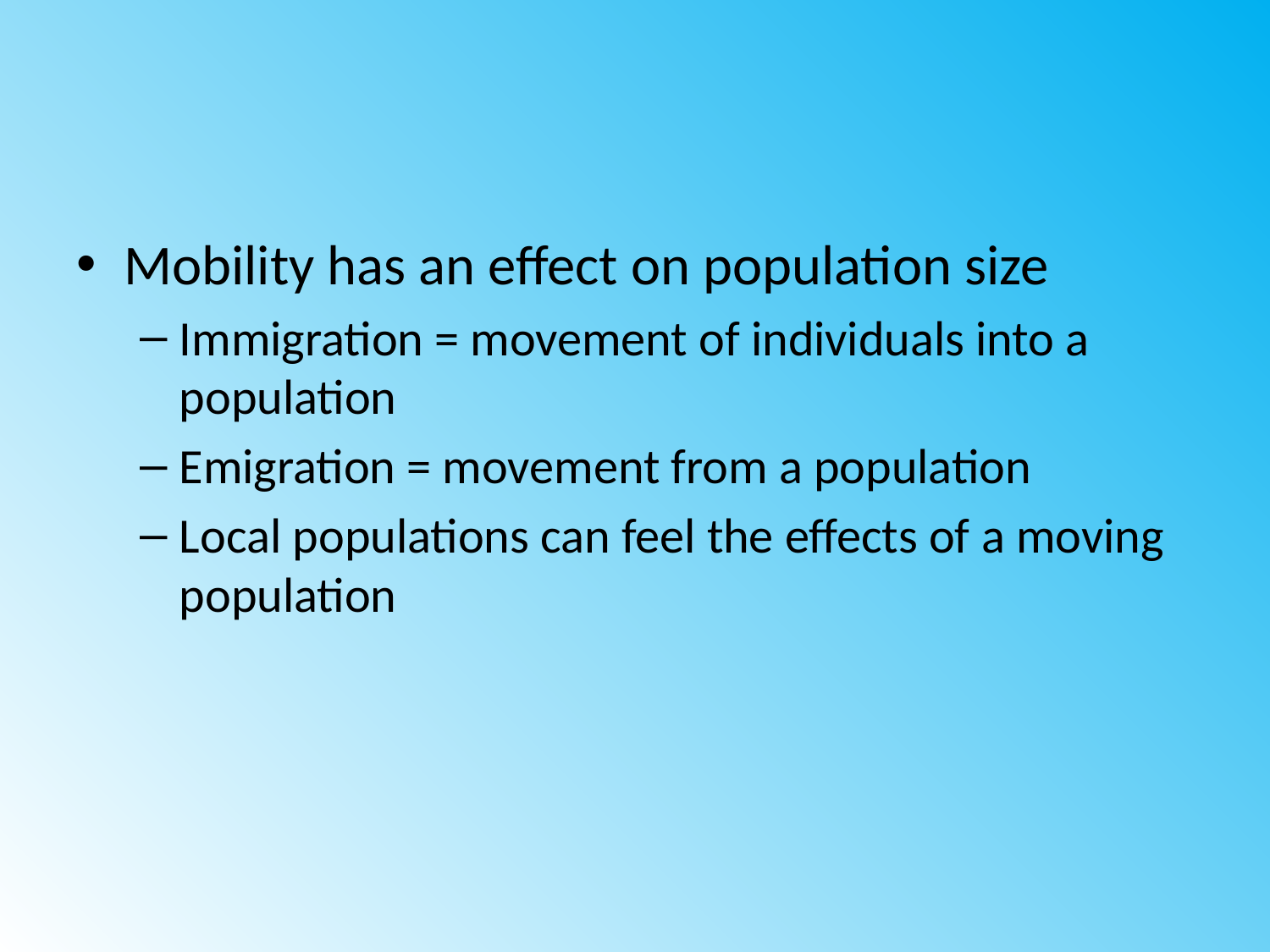

#
Mobility has an effect on population size
Immigration = movement of individuals into a population
Emigration = movement from a population
Local populations can feel the effects of a moving population